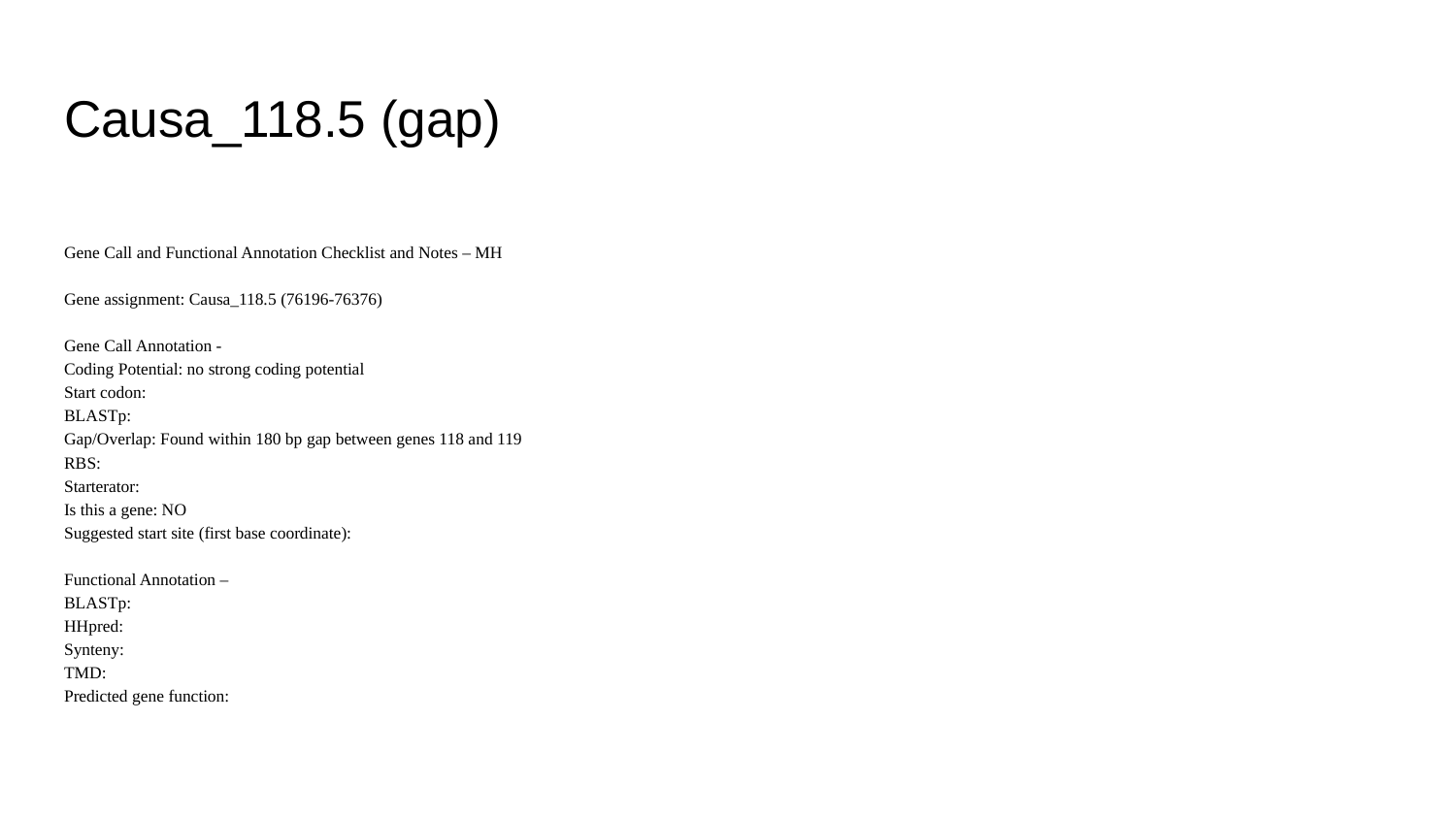

# Causa_118.5 (gap)

Gene Call and Functional Annotation Checklist and Notes – MH

Gene assignment: Causa_118.5 (76196-76376)

Gene Call Annotation -
Coding Potential: no strong coding potential
Start codon:
BLASTp:
Gap/Overlap: Found within 180 bp gap between genes 118 and 119
RBS:
Starterator:
Is this a gene: NO
Suggested start site (first base coordinate):

Functional Annotation –
BLASTp:
HHpred:
Synteny:
TMD:
Predicted gene function: